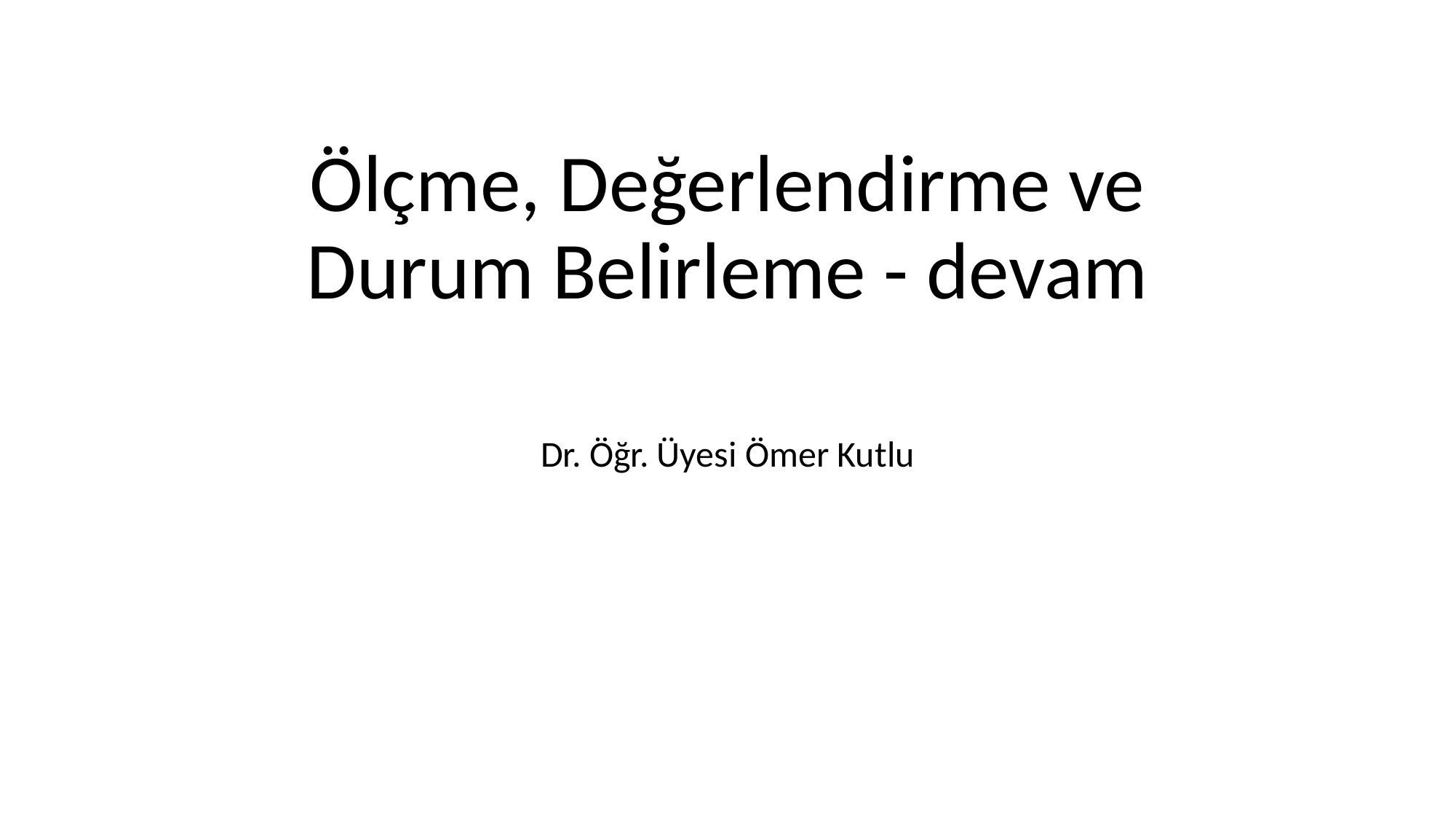

# Ölçme, Değerlendirme ve Durum Belirleme - devam
Dr. Öğr. Üyesi Ömer Kutlu